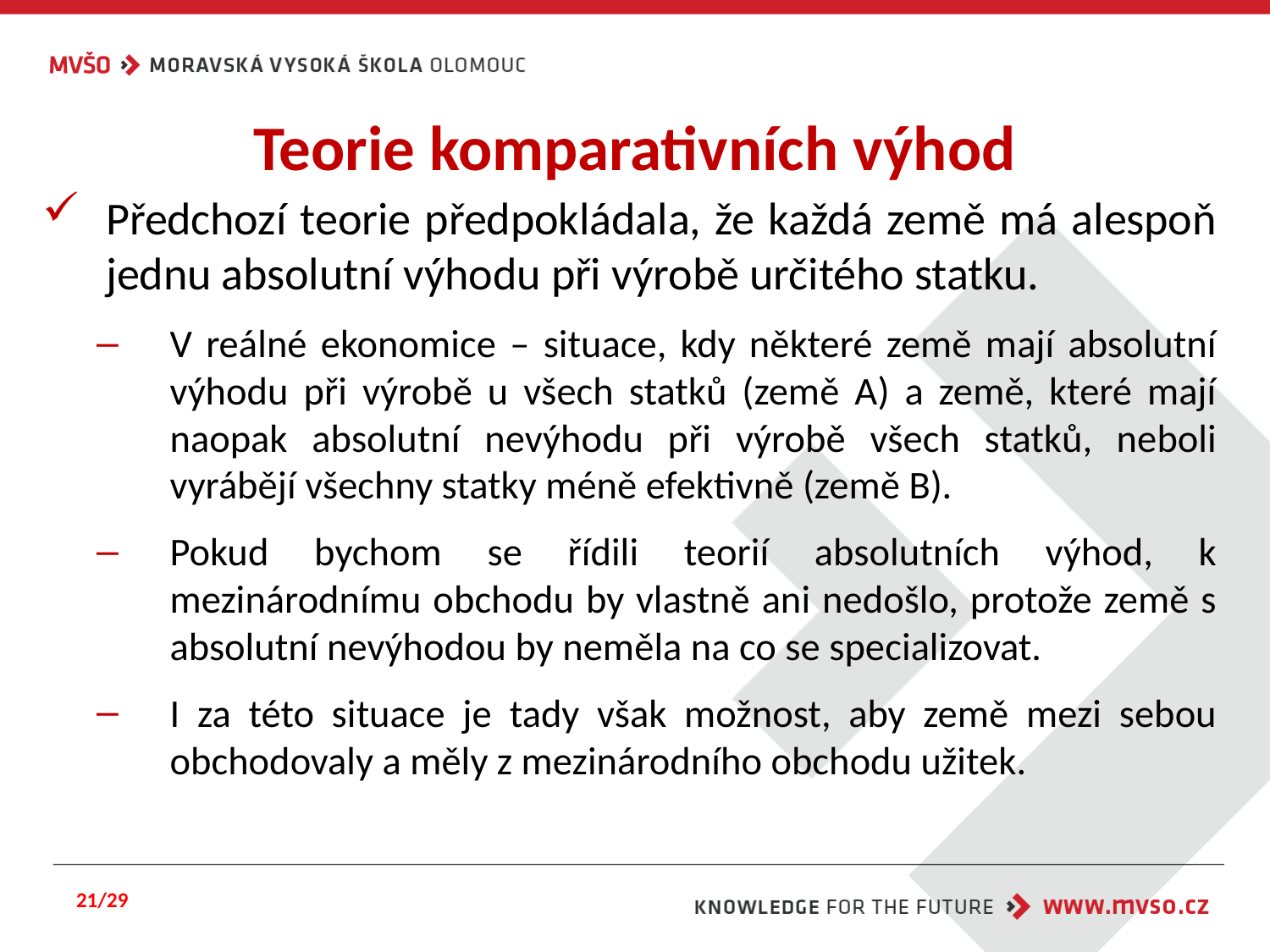

# Teorie komparativních výhod
Předchozí teorie předpokládala, že každá země má alespoň jednu absolutní výhodu při výrobě určitého statku.
V reálné ekonomice – situace, kdy některé země mají absolutní výhodu při výrobě u všech statků (země A) a země, které mají naopak absolutní nevýhodu při výrobě všech statků, neboli vyrábějí všechny statky méně efektivně (země B).
Pokud bychom se řídili teorií absolutních výhod, k mezinárodnímu obchodu by vlastně ani nedošlo, protože země s absolutní nevýhodou by neměla na co se specializovat.
I za této situace je tady však možnost, aby země mezi sebou obchodovaly a měly z mezinárodního obchodu užitek.
21/29